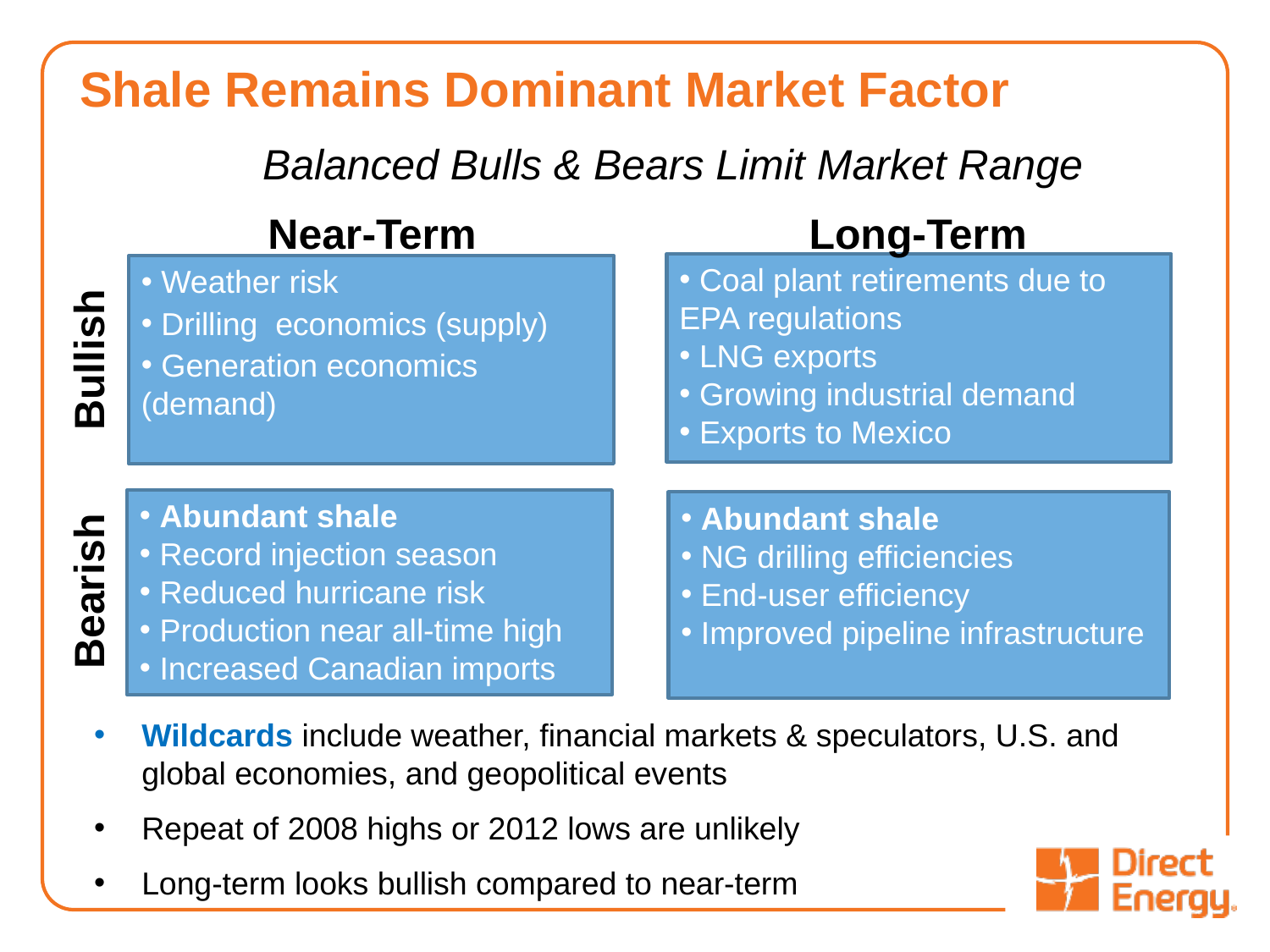

# Shale Remains Dominant Market Factor
Balanced Bulls & Bears Limit Market Range
Near-Term
Long-Term
 Coal plant retirements due to EPA regulations
 LNG exports
 Growing industrial demand
 Exports to Mexico
 Weather risk
 Drilling  economics (supply)
 Generation economics (demand)
Bullish
 Abundant shale
 Record injection season
 Reduced hurricane risk
 Production near all-time high
 Increased Canadian imports
 Abundant shale
 NG drilling efficiencies
 End-user efficiency
 Improved pipeline infrastructure

Bearish
Wildcards include weather, financial markets & speculators, U.S. and global economies, and geopolitical events

Repeat of 2008 highs or 2012 lows are unlikely

Long-term looks bullish compared to near-term